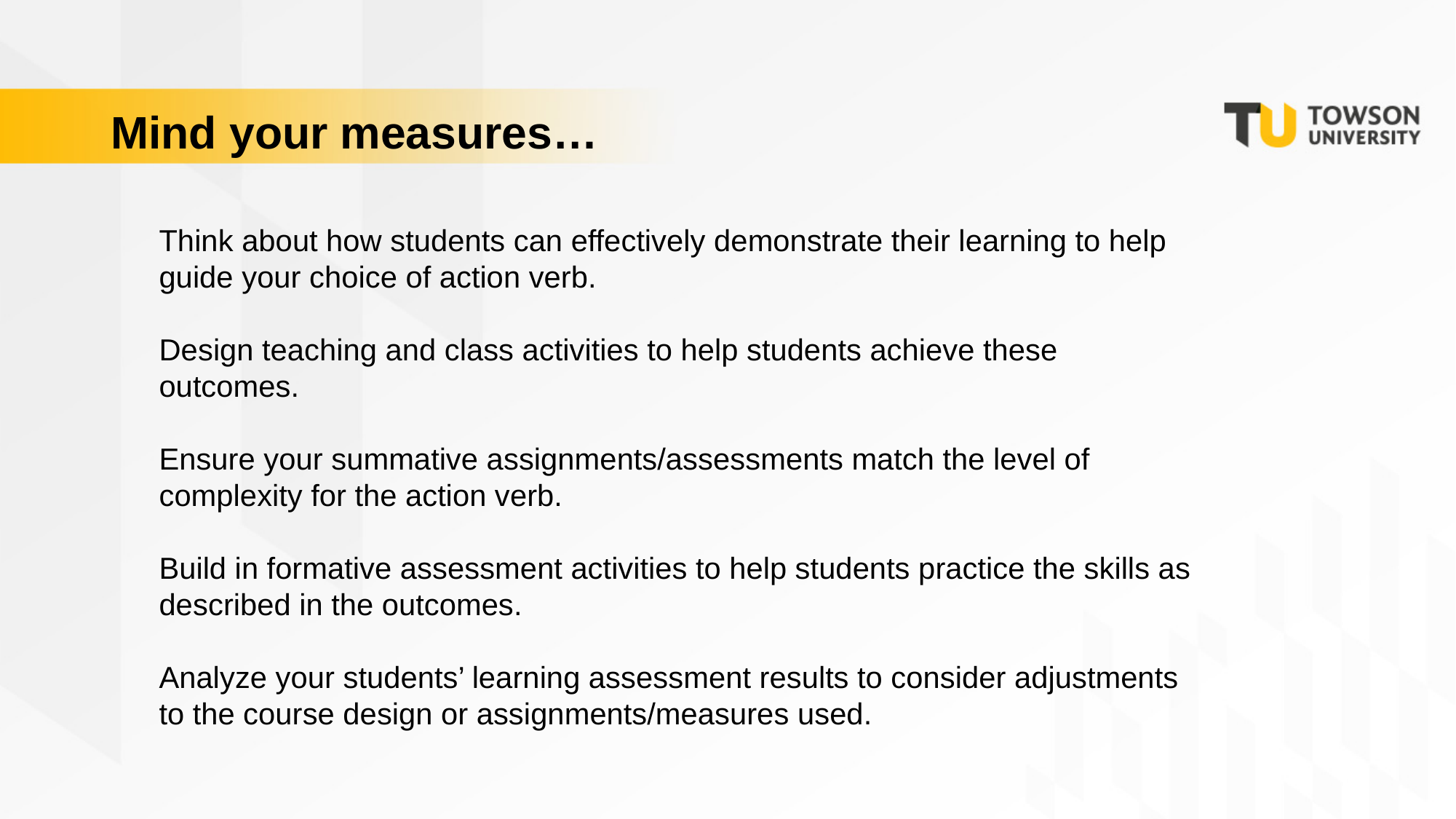

# Mind your measures…
Think about how students can effectively demonstrate their learning to help guide your choice of action verb.

Design teaching and class activities to help students achieve these outcomes.

Ensure your summative assignments/assessments match the level of complexity for the action verb.

Build in formative assessment activities to help students practice the skills as described in the outcomes.

Analyze your students’ learning assessment results to consider adjustments to the course design or assignments/measures used.